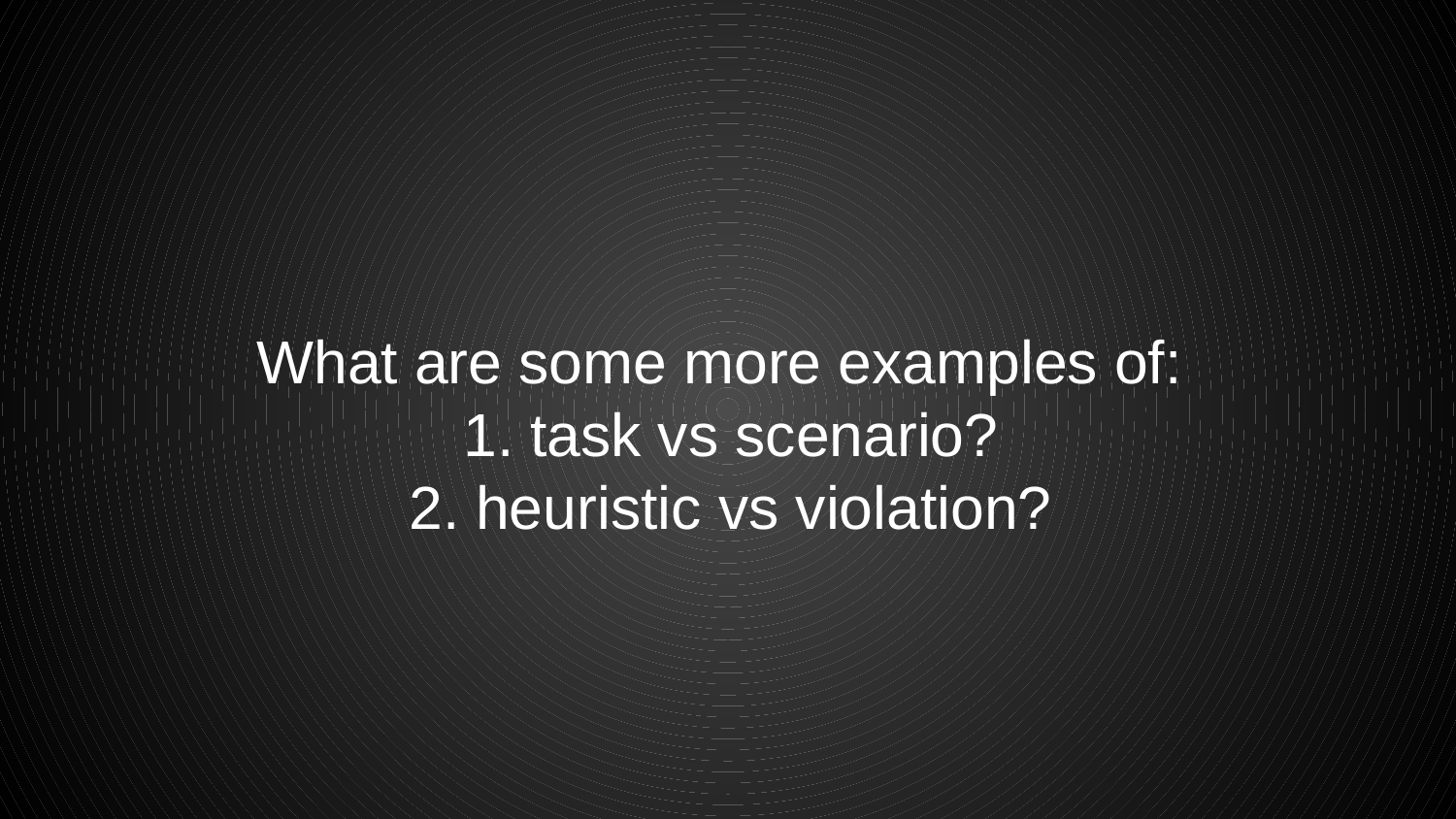

What are some more examples of:
task vs scenario?
heuristic vs violation?